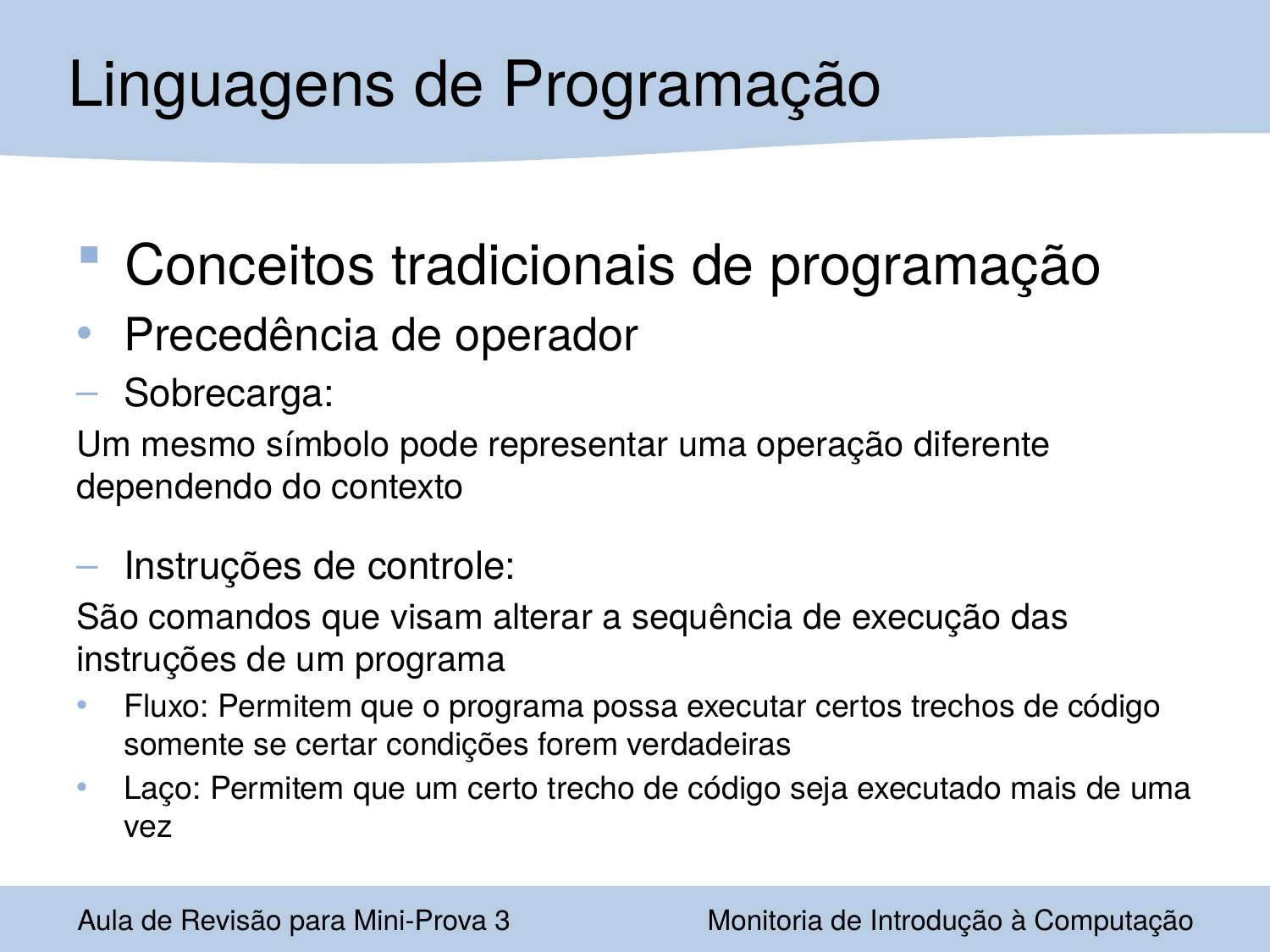

Linguagens de Programação
  Conceitos tradicionais de programação
Precedência de operador
Sobrecarga:
Um mesmo símbolo pode representar uma operação diferente dependendo do contexto

Instruções de controle:
São comandos que visam alterar a sequência de execução das instruções de um programa
Fluxo: Permitem que o programa possa executar certos trechos de código somente se certar condições forem verdadeiras
Laço: Permitem que um certo trecho de código seja executado mais de uma vez

Aula de Revisão para Mini-Prova 3
Monitoria de Introdução à Computação